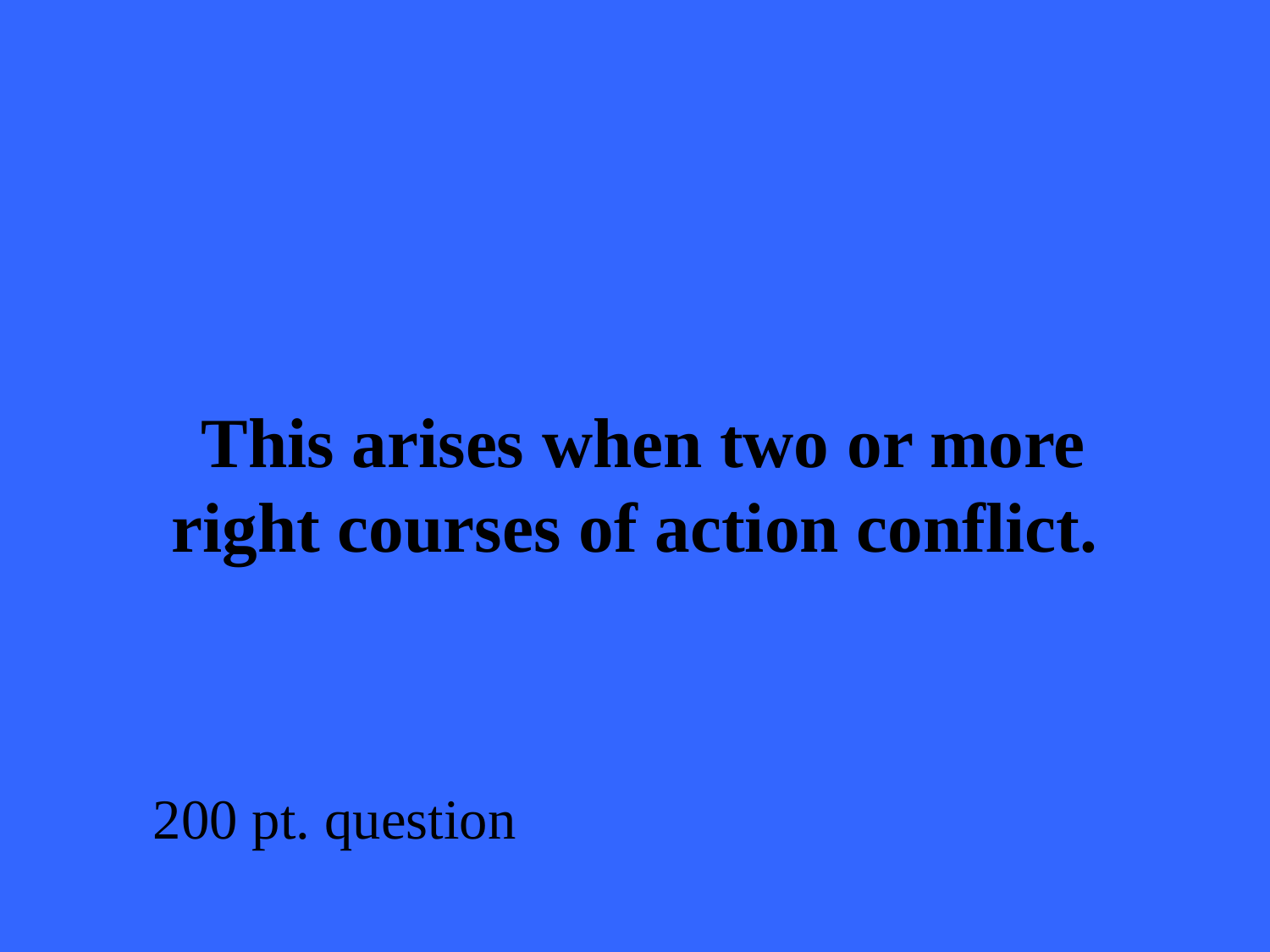

# This arises when two or more right courses of action conflict.
200 pt. question